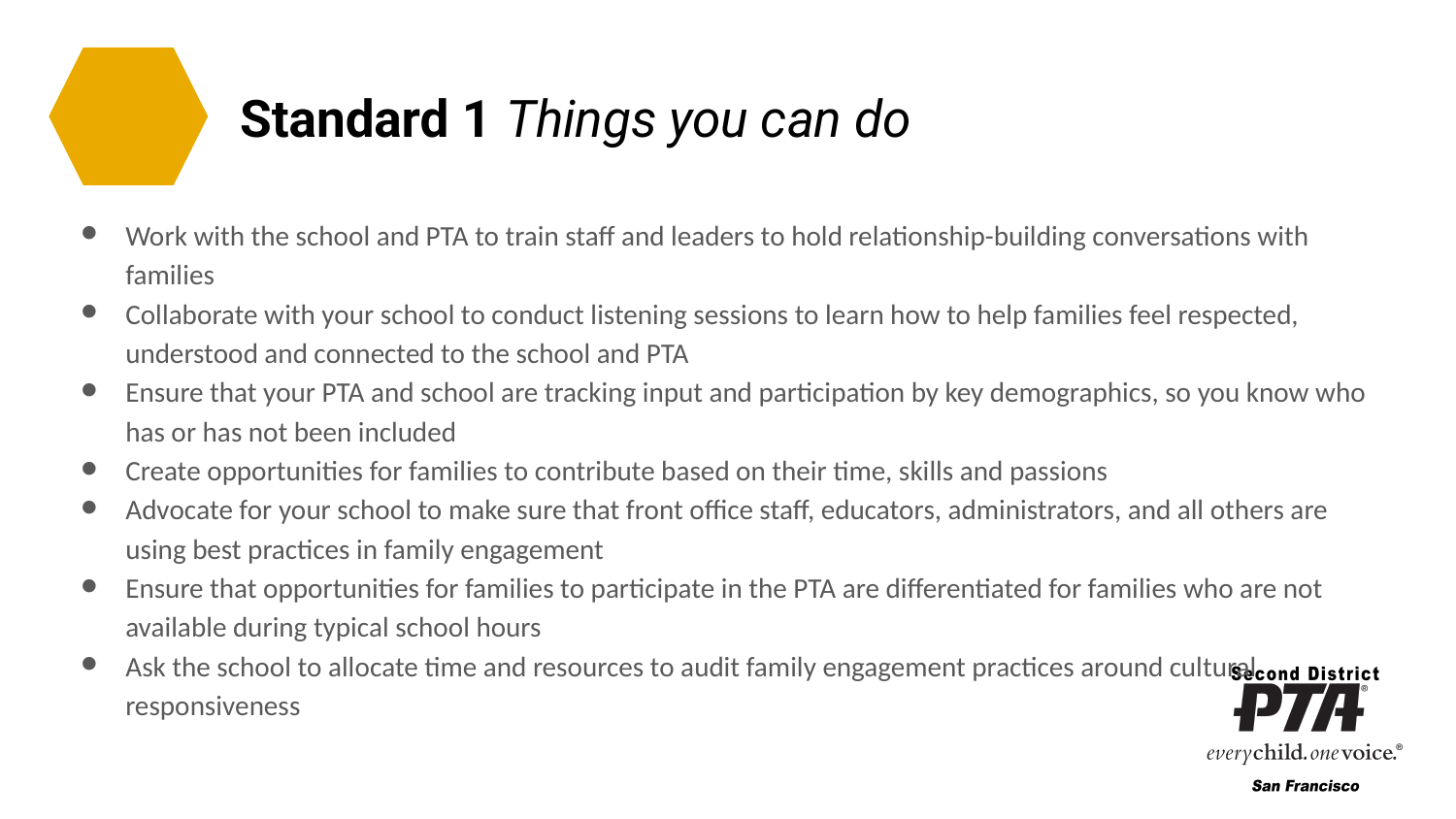

# Standard 1 Things you can do
Work with the school and PTA to train staff and leaders to hold relationship-building conversations with families
Collaborate with your school to conduct listening sessions to learn how to help families feel respected, understood and connected to the school and PTA
Ensure that your PTA and school are tracking input and participation by key demographics, so you know who has or has not been included
Create opportunities for families to contribute based on their time, skills and passions
Advocate for your school to make sure that front office staff, educators, administrators, and all others are using best practices in family engagement
Ensure that opportunities for families to participate in the PTA are differentiated for families who are not available during typical school hours
Ask the school to allocate time and resources to audit family engagement practices around cultural responsiveness